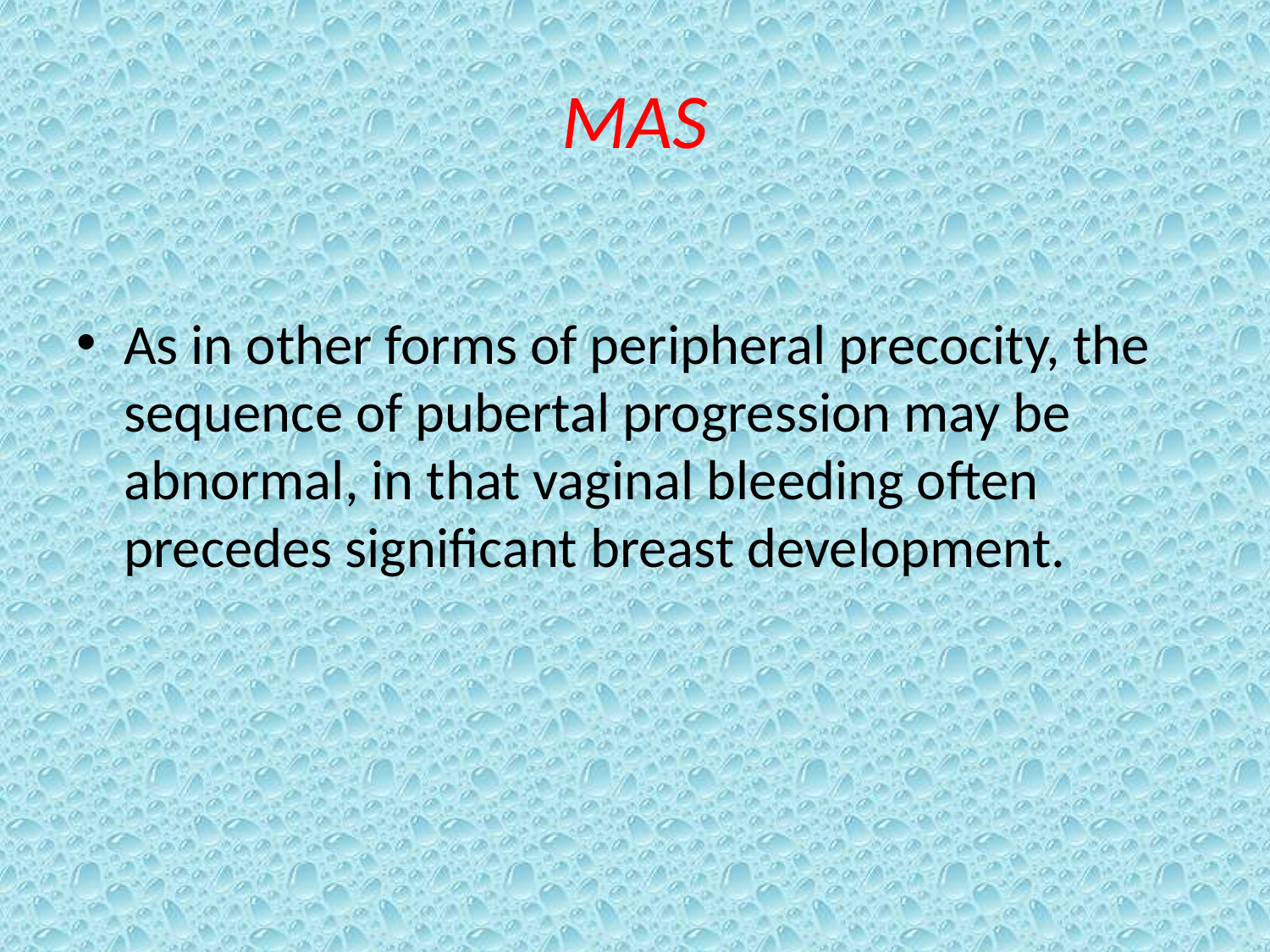

# MAS

As in other forms of peripheral precocity, the sequence of pubertal progression may be abnormal, in that vaginal bleeding often precedes significant breast development.